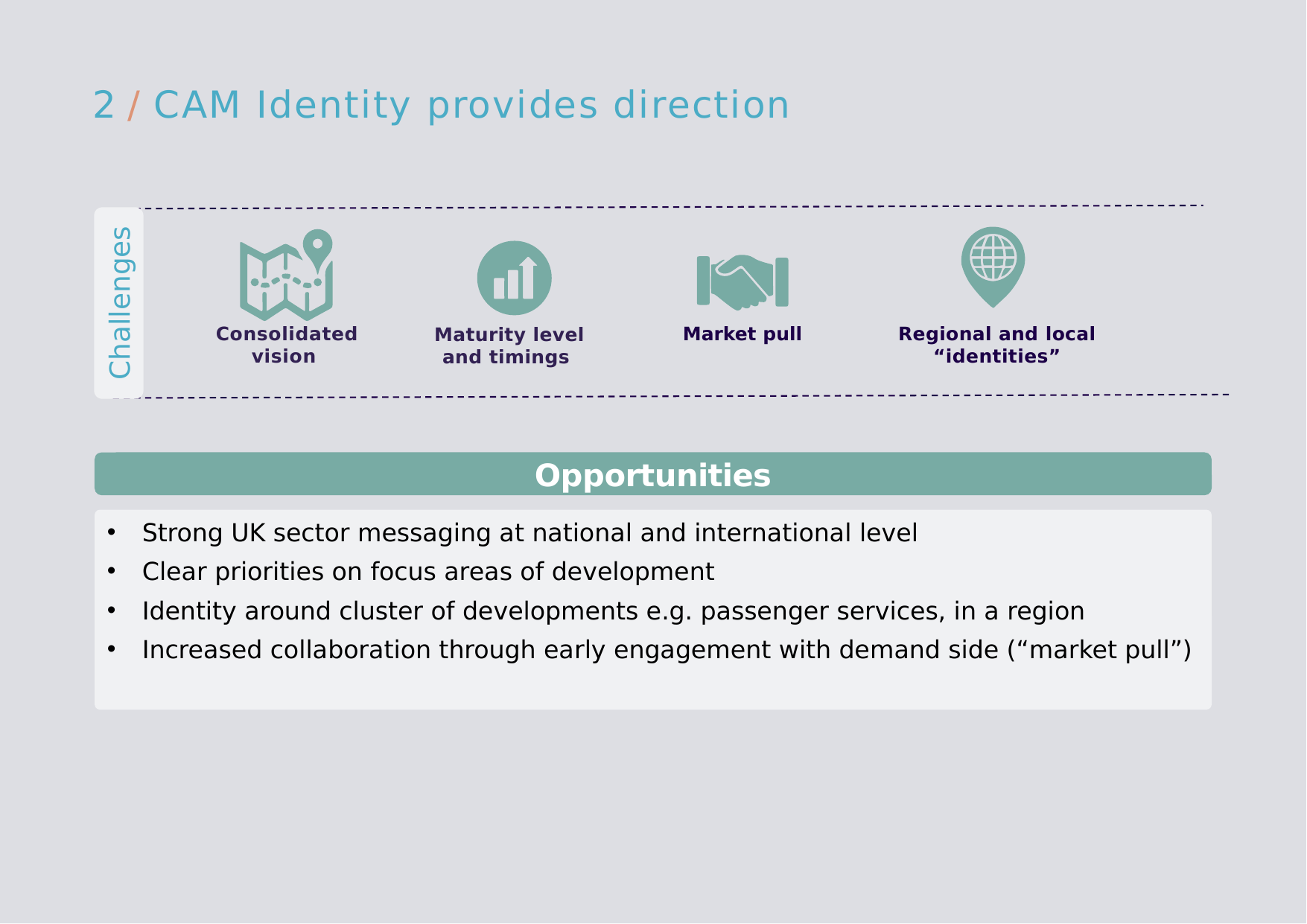

2 / CAM Identity provides direction

Regional and local “identities”

Consolidated vision

Maturity level and timings

Challenges
Market pull
Opportunities
Strong UK sector messaging at national and international level
Clear priorities on focus areas of development
Identity around cluster of developments e.g. passenger services, in a region
Increased collaboration through early engagement with demand side (“market pull”)